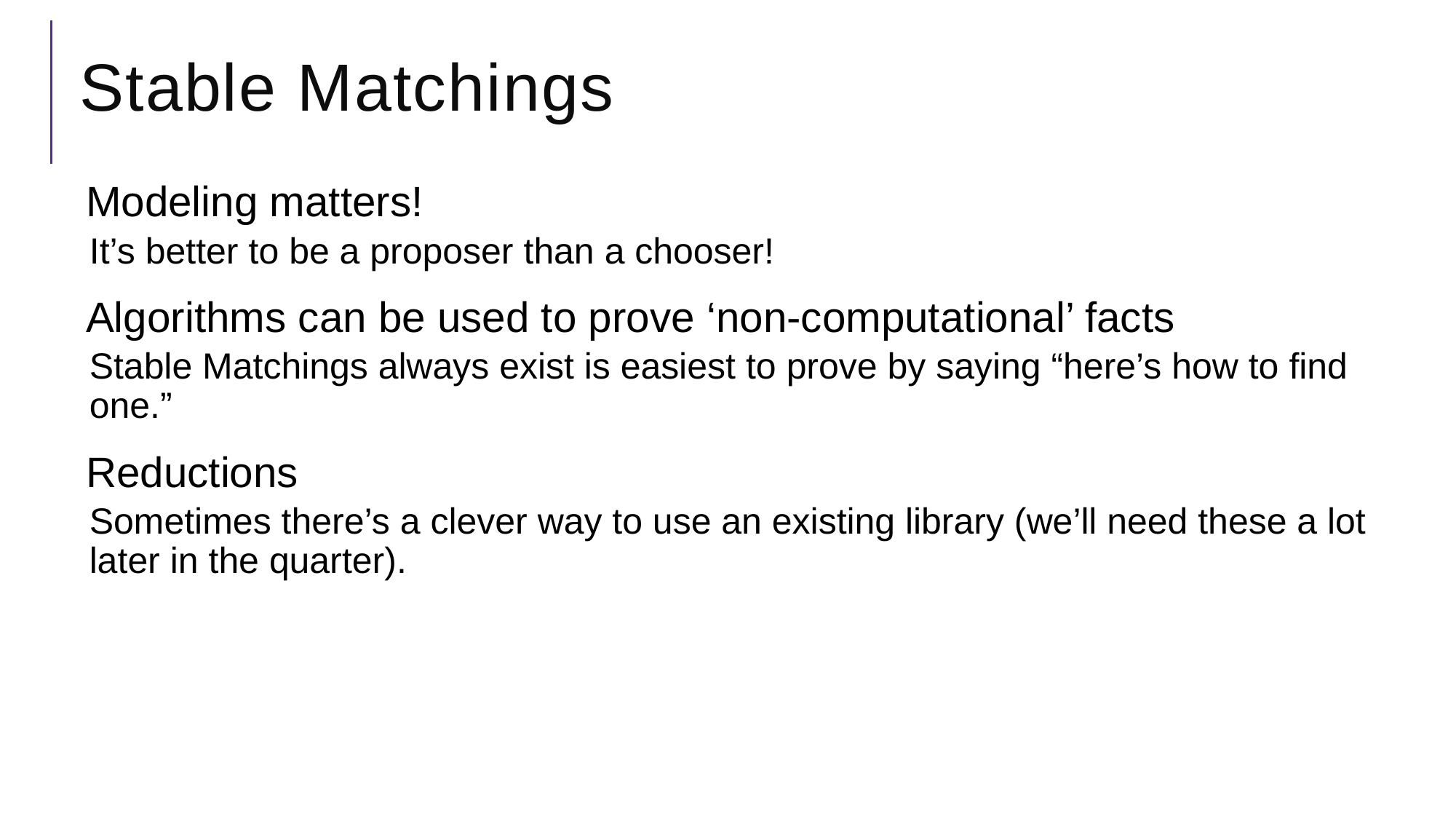

# Stable Matchings
Modeling matters!
It’s better to be a proposer than a chooser!
Algorithms can be used to prove ‘non-computational’ facts
Stable Matchings always exist is easiest to prove by saying “here’s how to find one.”
Reductions
Sometimes there’s a clever way to use an existing library (we’ll need these a lot later in the quarter).